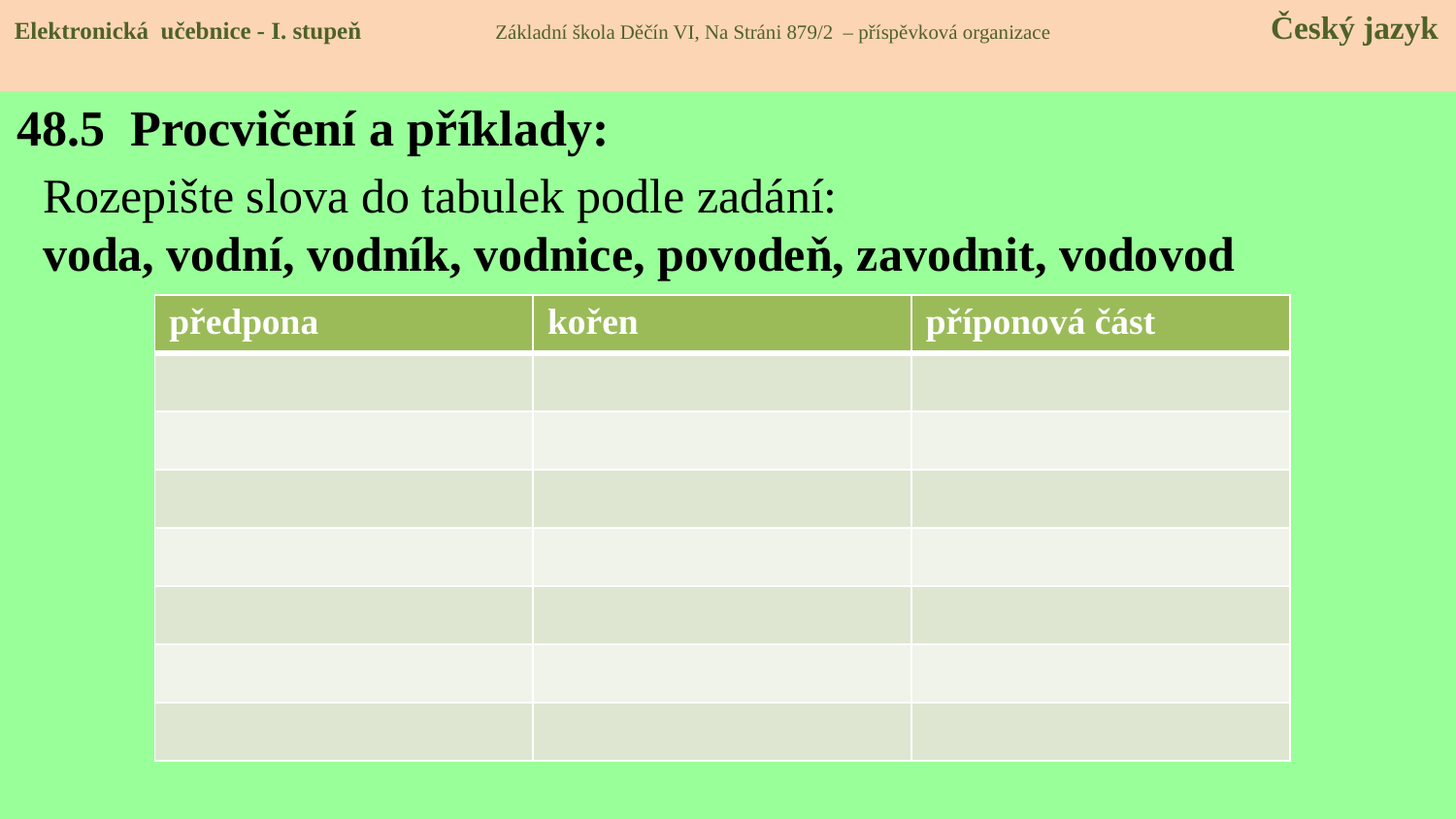

Elektronická  učebnice - I. stupeň                      Základní škola Děčín VI, Na Stráni 879/2  – příspěvková organizace                       	                  Český jazyk

# 48.5  Procvičení a příklady:
Rozepište slova do tabulek podle zadání:
voda, vodní, vodník, vodnice, povodeň, zavodnit, vodovod
| předpona | kořen | příponová část |
| --- | --- | --- |
|  |  |  |
|  |  |  |
|  |  |  |
|  |  |  |
|  |  |  |
|  |  |  |
|  |  |  |